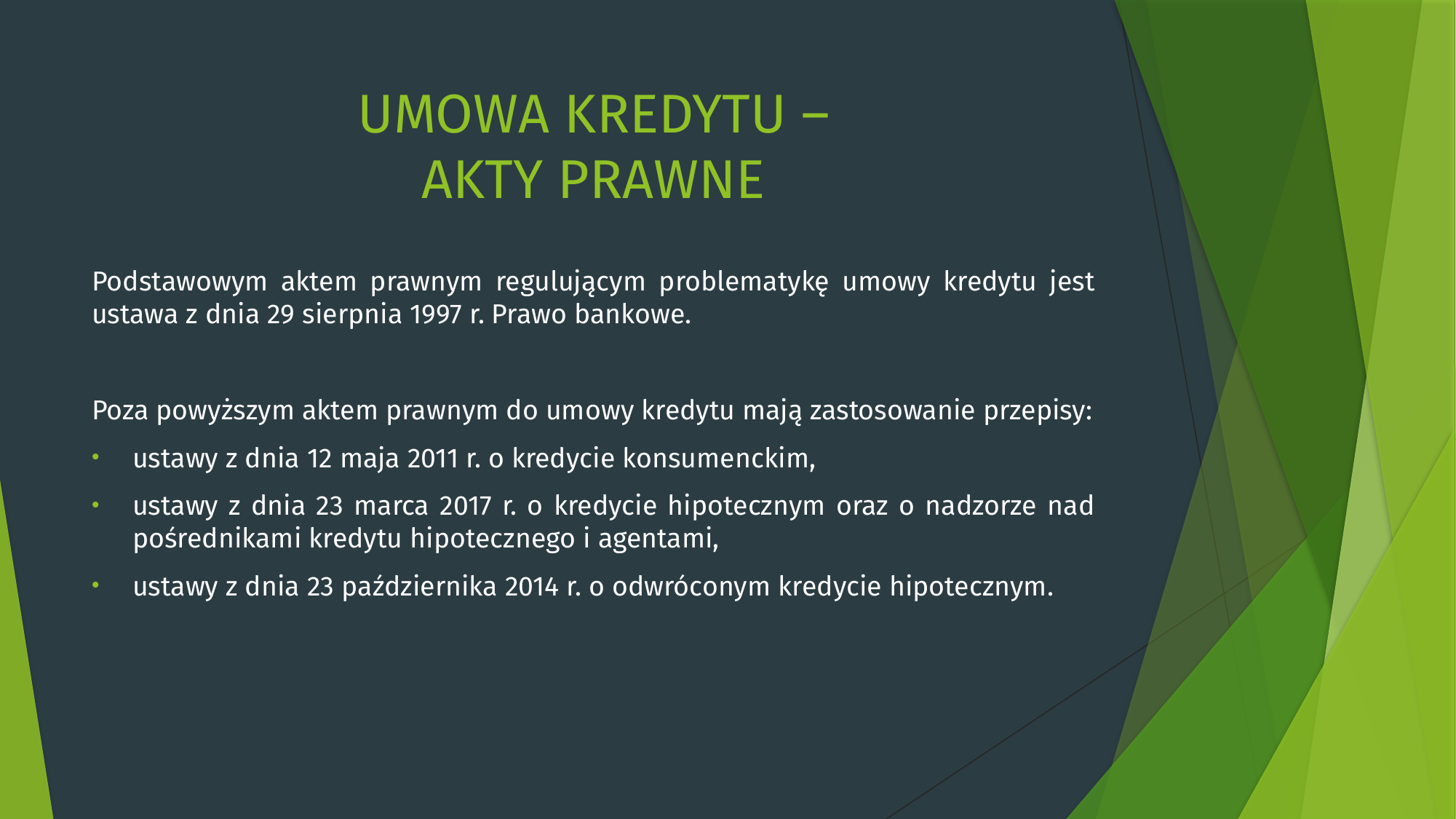

# UMOWA KREDYTU – AKTY PRAWNE
Podstawowym aktem prawnym regulującym problematykę umowy kredytu jest ustawa z dnia 29 sierpnia 1997 r. Prawo bankowe.

Poza powyższym aktem prawnym do umowy kredytu mają zastosowanie przepisy:
ustawy z dnia 12 maja 2011 r. o kredycie konsumenckim,
ustawy z dnia 23 marca 2017 r. o kredycie hipotecznym oraz o nadzorze nad pośrednikami kredytu hipotecznego i agentami,
ustawy z dnia 23 października 2014 r. o odwróconym kredycie hipotecznym.